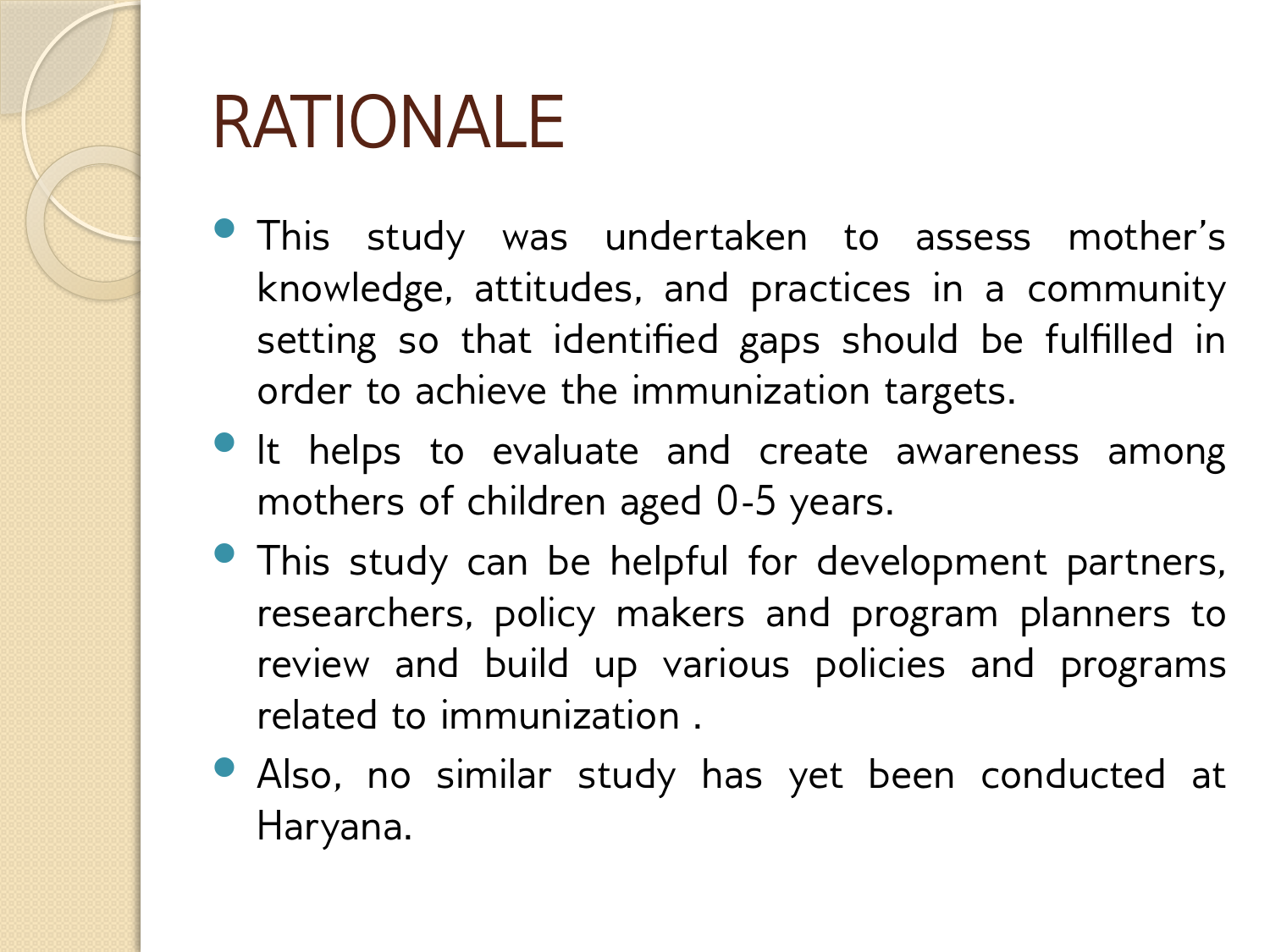

# RATIONALE
This study was undertaken to assess mother’s knowledge, attitudes, and practices in a community setting so that identified gaps should be fulfilled in order to achieve the immunization targets.
It helps to evaluate and create awareness among mothers of children aged 0-5 years.
This study can be helpful for development partners, researchers, policy makers and program planners to review and build up various policies and programs related to immunization .
Also, no similar study has yet been conducted at Haryana.